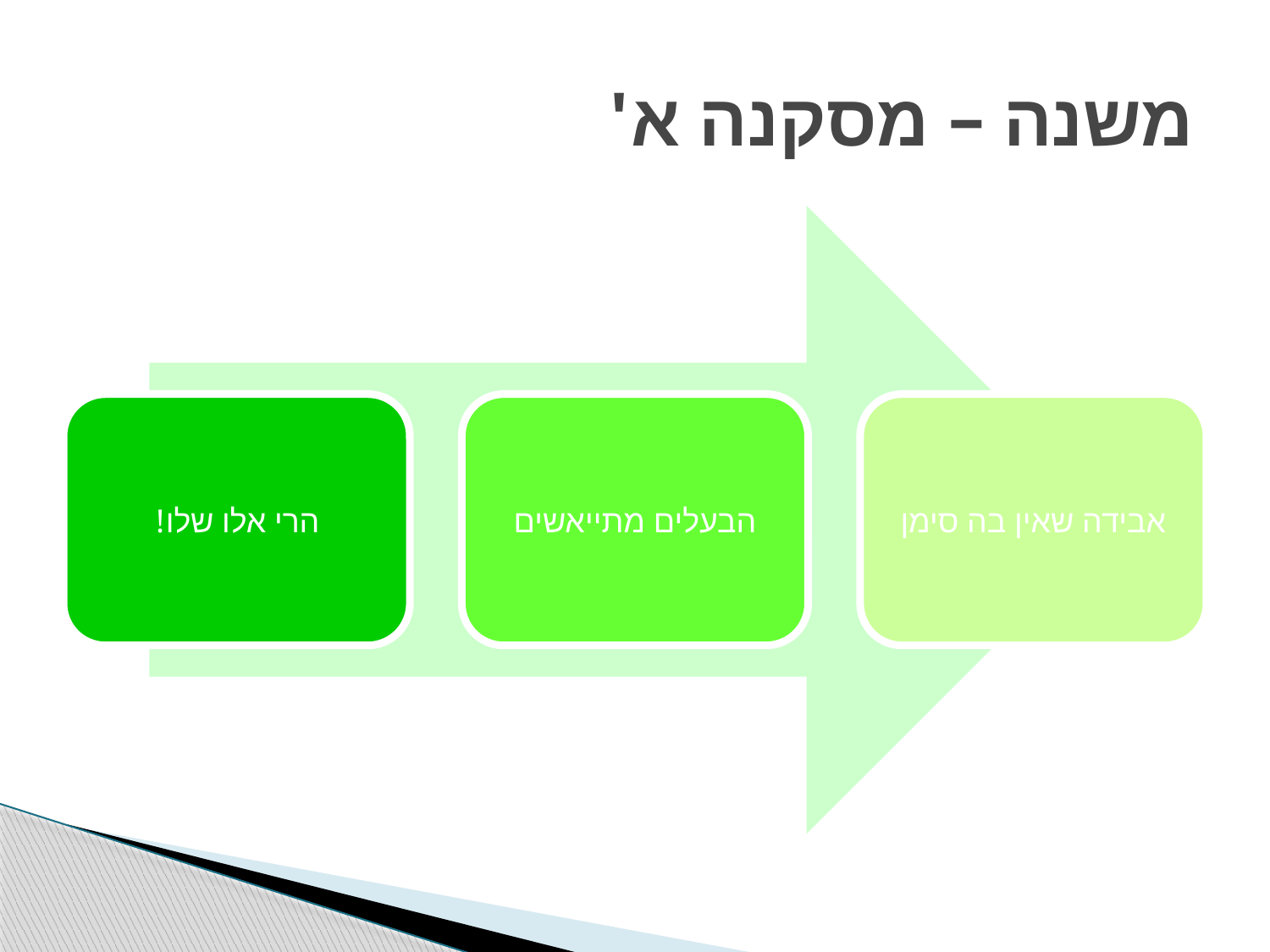

# משנה – מסקנה א'
הרי אלו שלו!
הבעלים מתייאשים
אבידה שאין בה סימן